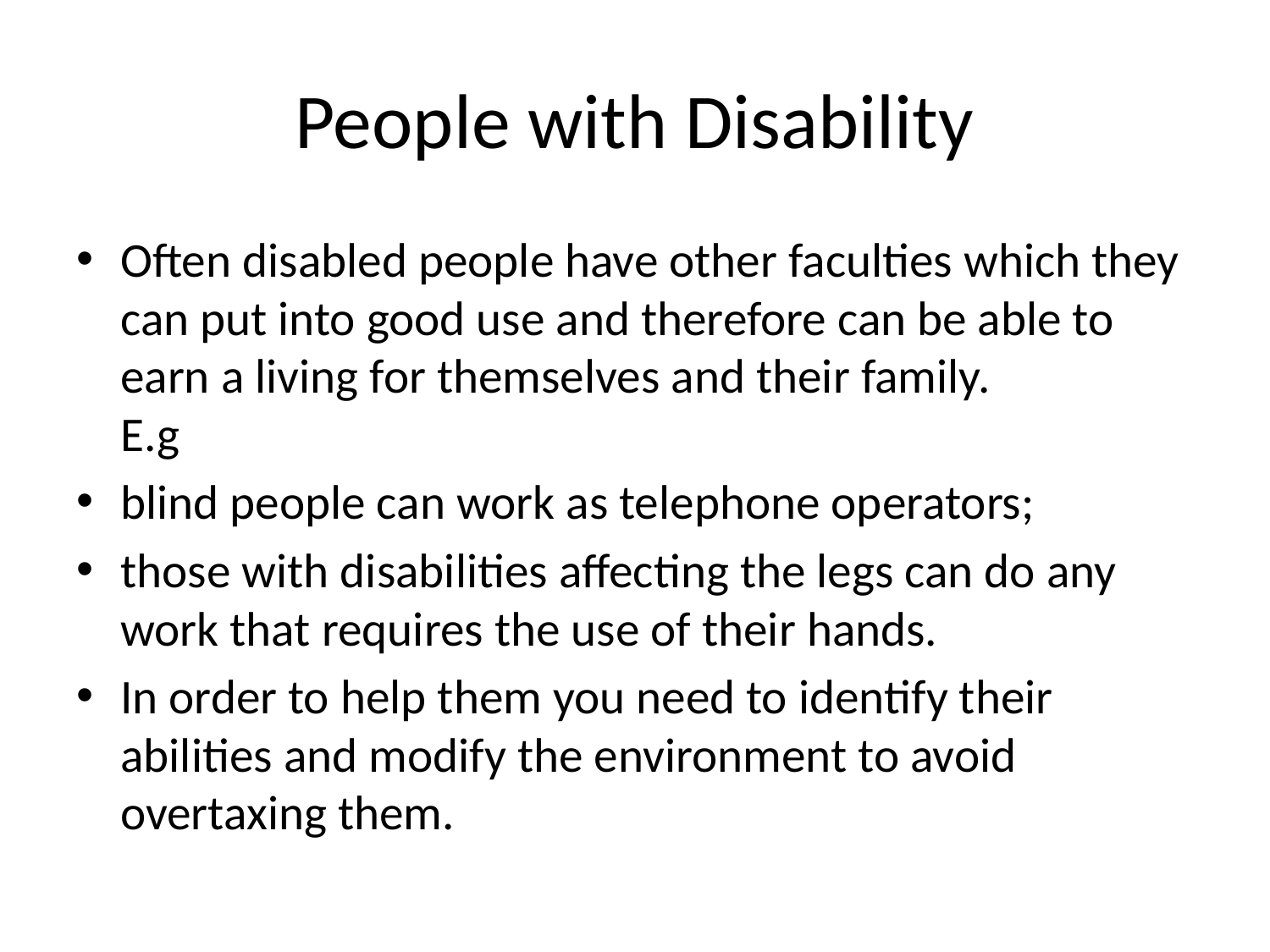

# People with Disability
Often disabled people have other faculties which they can put into good use and therefore can be able to earn a living for themselves and their family.
E.g
blind people can work as telephone operators;
those with disabilities affecting the legs can do any work that requires the use of their hands.
In order to help them you need to identify their abilities and modify the environment to avoid overtaxing them.